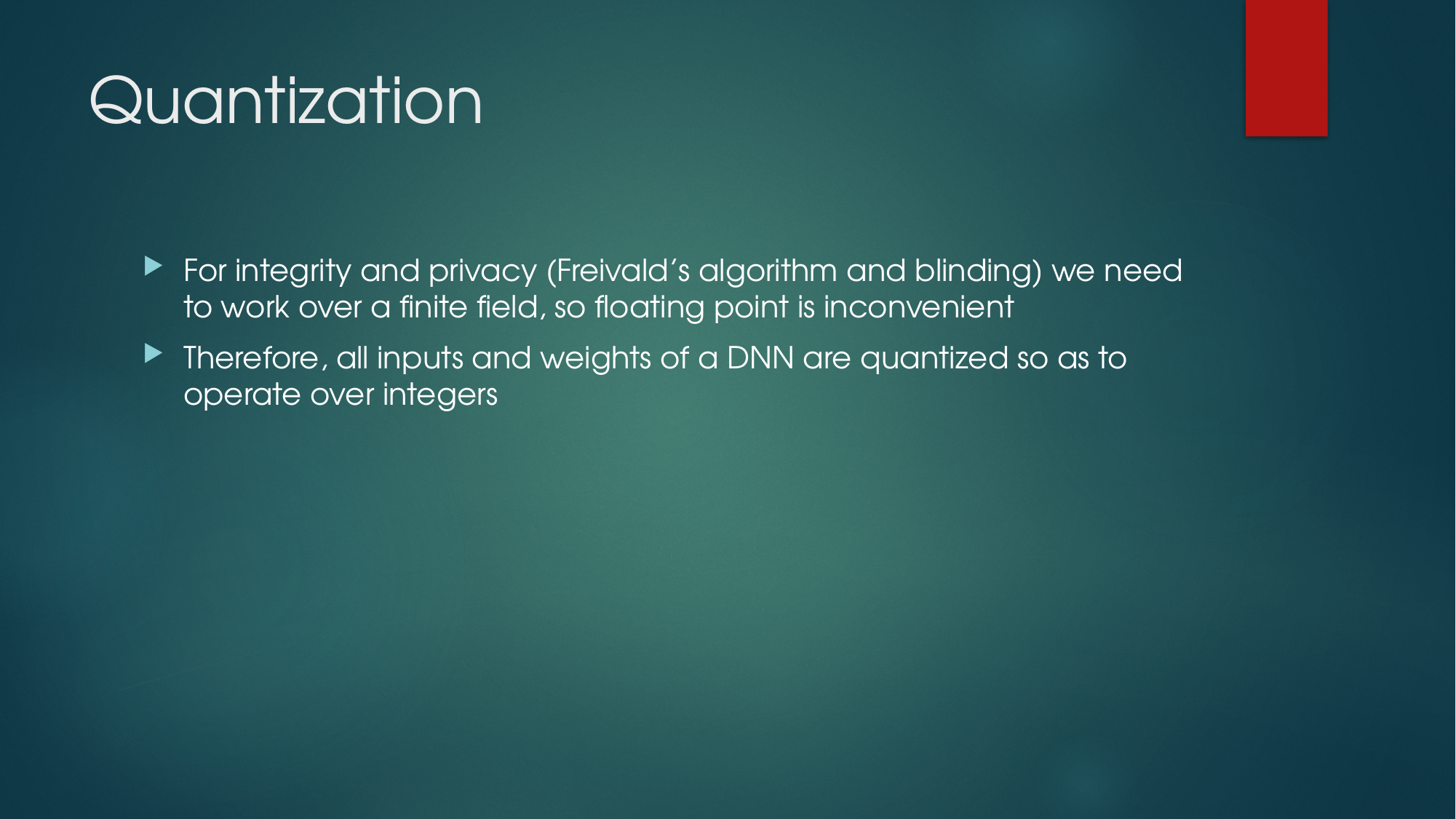

# Quantization
For integrity and privacy (Freivald’s algorithm and blinding) we need to work over a finite field, so floating point is inconvenient
Therefore, all inputs and weights of a DNN are quantized so as to operate over integers